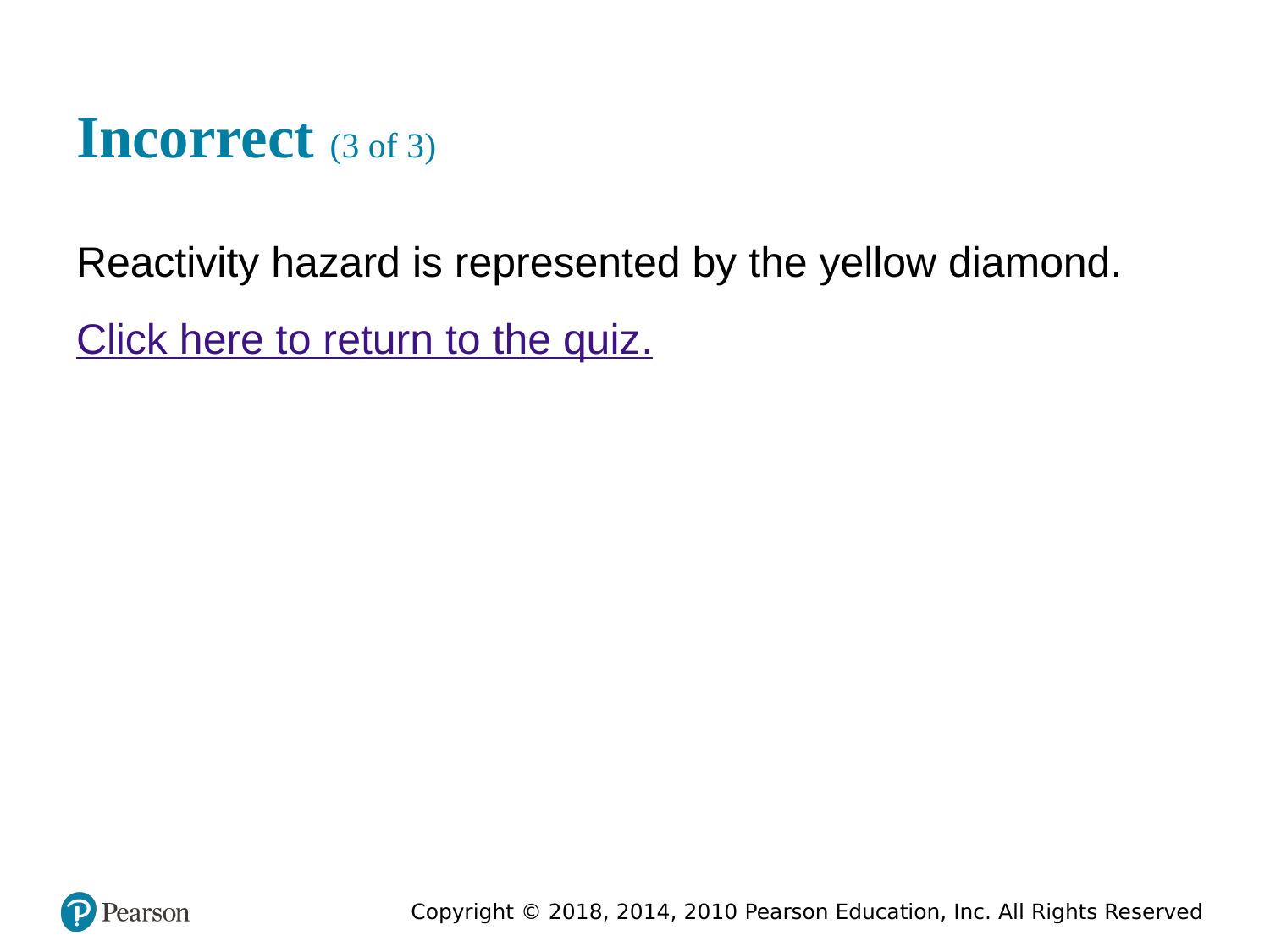

# Incorrect (3 of 3)
Reactivity hazard is represented by the yellow diamond.
Click here to return to the quiz.